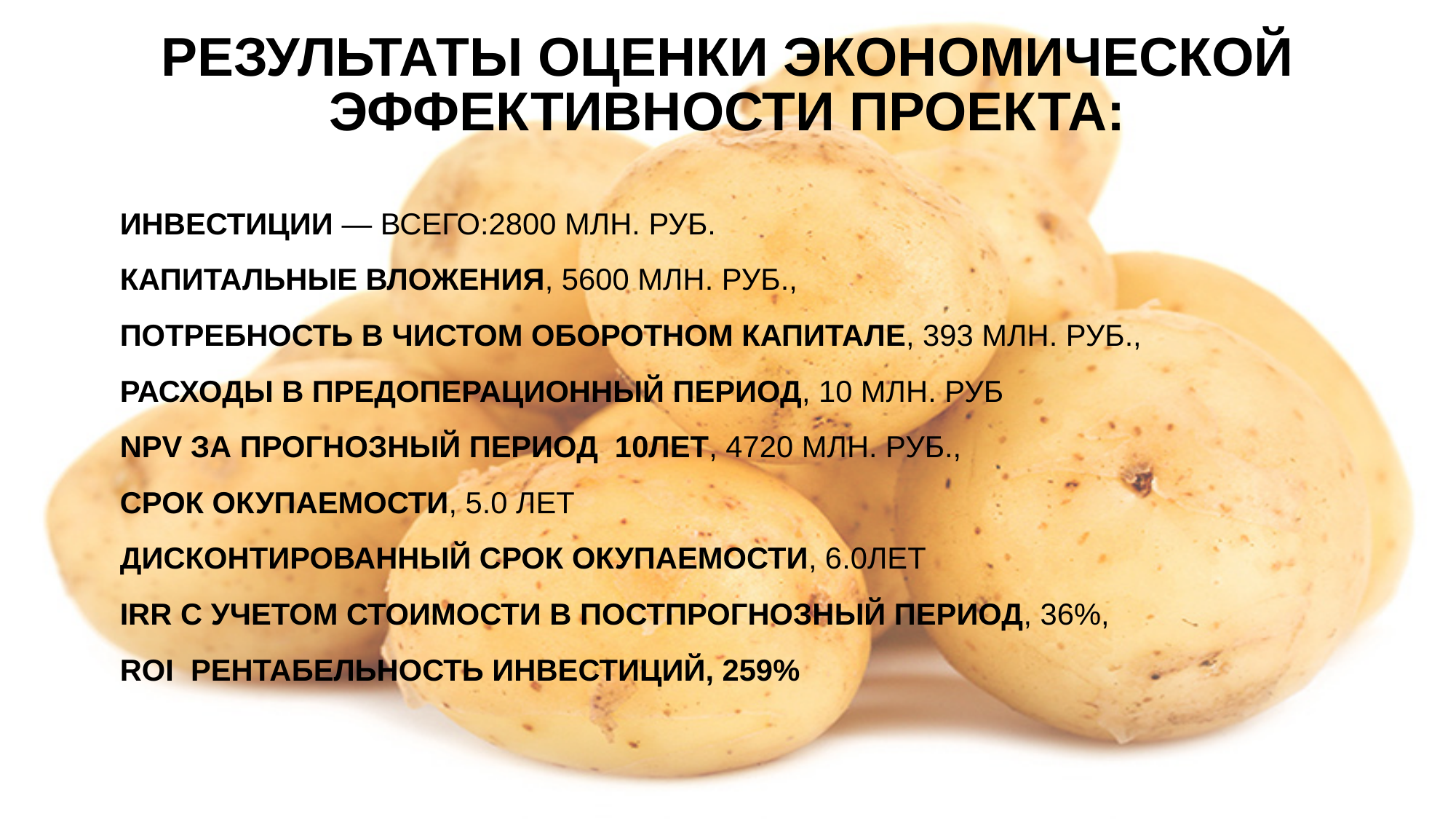

# РЕЗУЛЬТАТЫ ОЦЕНКИ ЭКОНОМИЧЕСКОЙ ЭФФЕКТИВНОСТИ ПРОЕКТА:
Инвестиции — всего:2800 млн. руб.
Капитальные вложения, 5600 млн. руб.,
Потребность в чистом оборотном капитале, 393 млн. руб.,
Расходы в предоперационный период, 10 млн. руб
NРV за прогнозный период  10лет, 4720 млн. руб.,
Срок окупаемости, 5.0 ЛЕТ
Дисконтированный срок окупаемости, 6.0лет
IRR с учетом стоимости в постпрогнозный период, 36%,
ROI  Рентабельность инвестиций, 259%